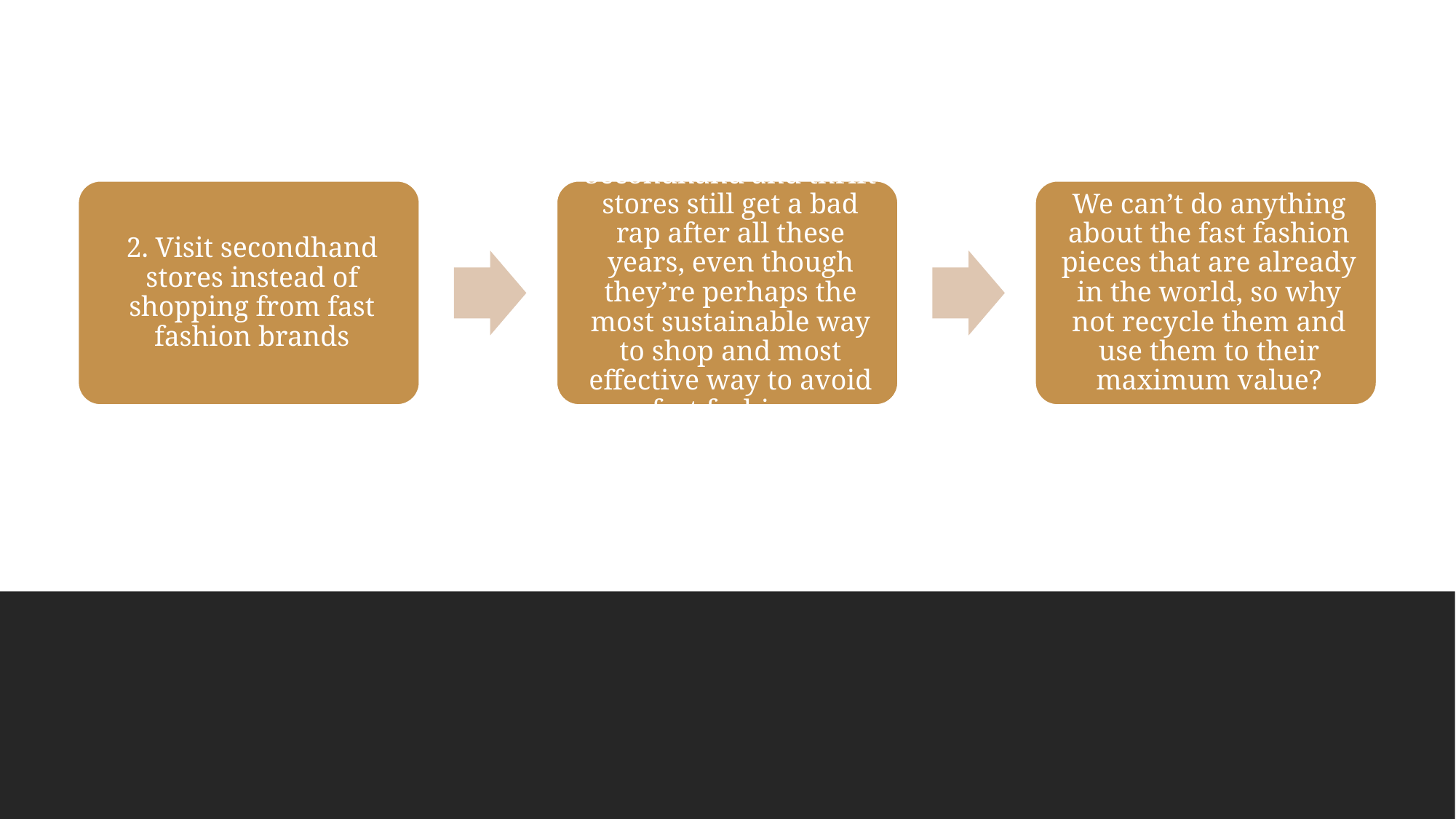

2. Visit secondhand stores instead of shopping from fast fashion brands

Secondhand and thrift stores still get a bad rap after all these years, even though they’re perhaps the most sustainable way to shop and most effective way to avoid fast fashion.

We can’t do anything about the fast fashion pieces that are already in the world, so why not recycle them and use them to their maximum value?